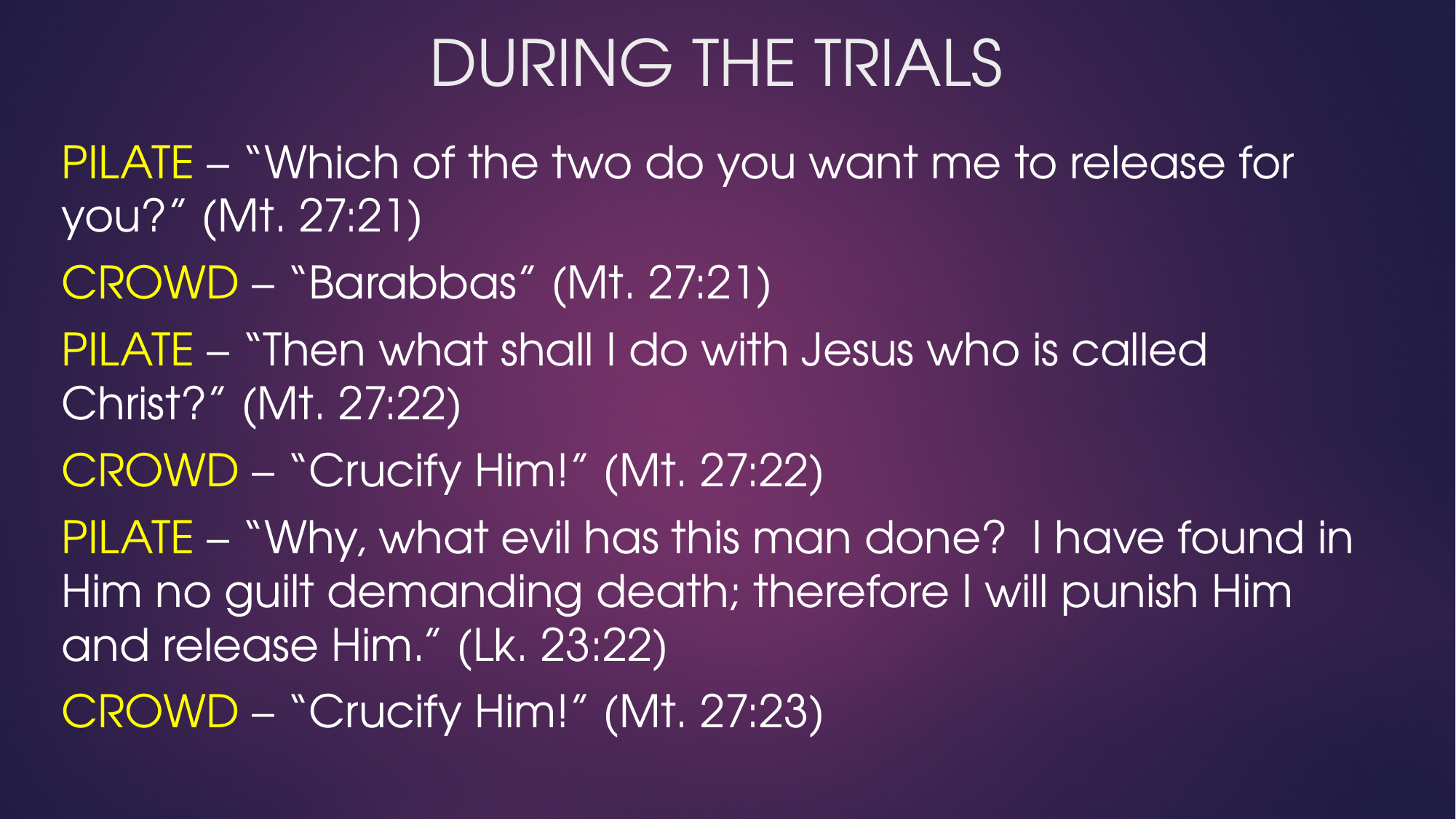

# DURING THE TRIALS
PILATE – “Which of the two do you want me to release for you?” (Mt. 27:21)
CROWD – “Barabbas” (Mt. 27:21)
PILATE – “Then what shall I do with Jesus who is called Christ?” (Mt. 27:22)
CROWD – “Crucify Him!” (Mt. 27:22)
PILATE – “Why, what evil has this man done?  I have found in Him no guilt demanding death; therefore I will punish Him and release Him.” (Lk. 23:22)
CROWD – “Crucify Him!” (Mt. 27:23)